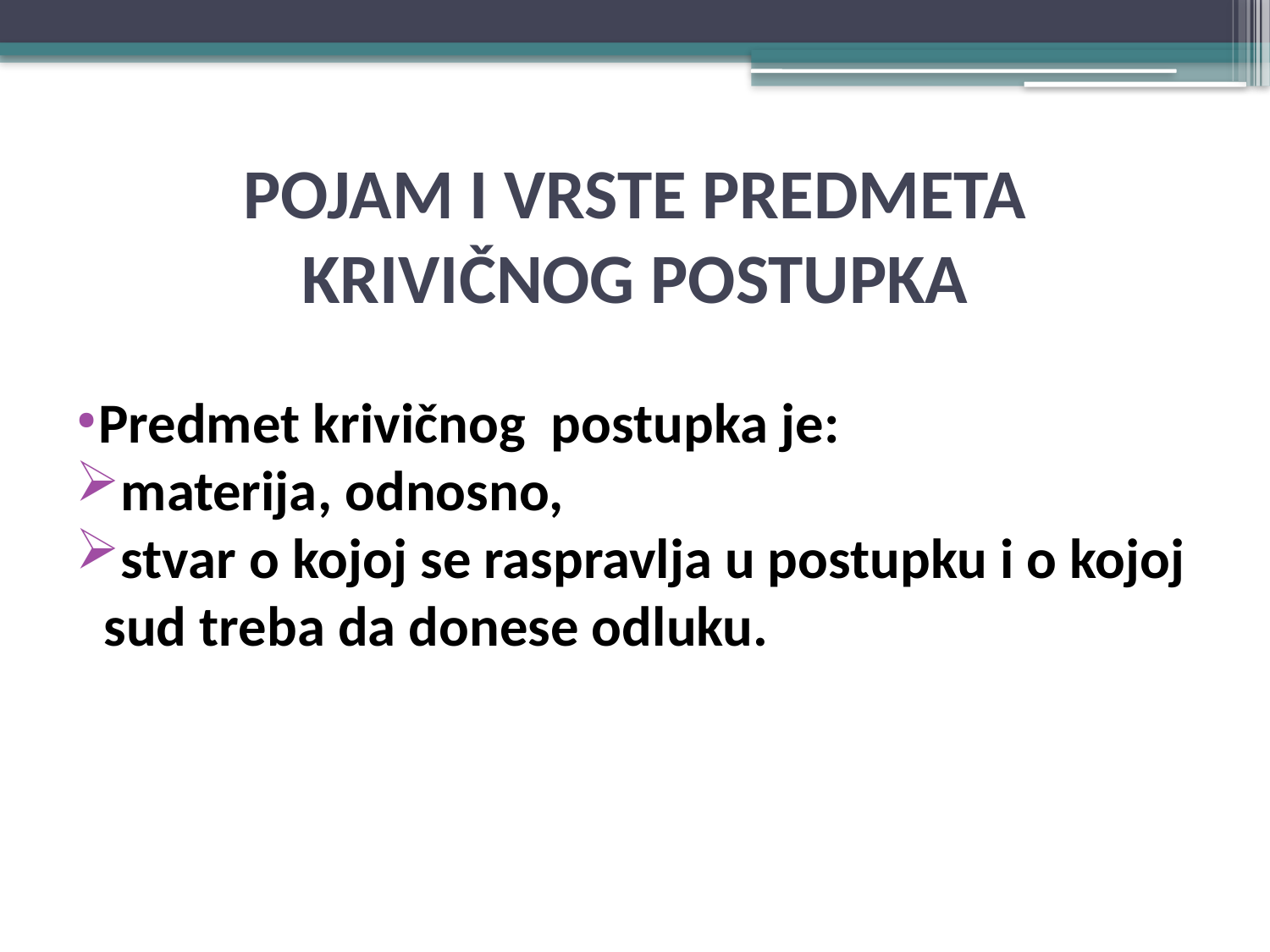

# POJAM I VRSTE PREDMETA KRIVIČNOG POSTUPKA

Predmet krivičnog  postupka je:
materija, odnosno,
stvar o kojoj se raspravlja u postupku i o kojoj sud treba da donese odluku.